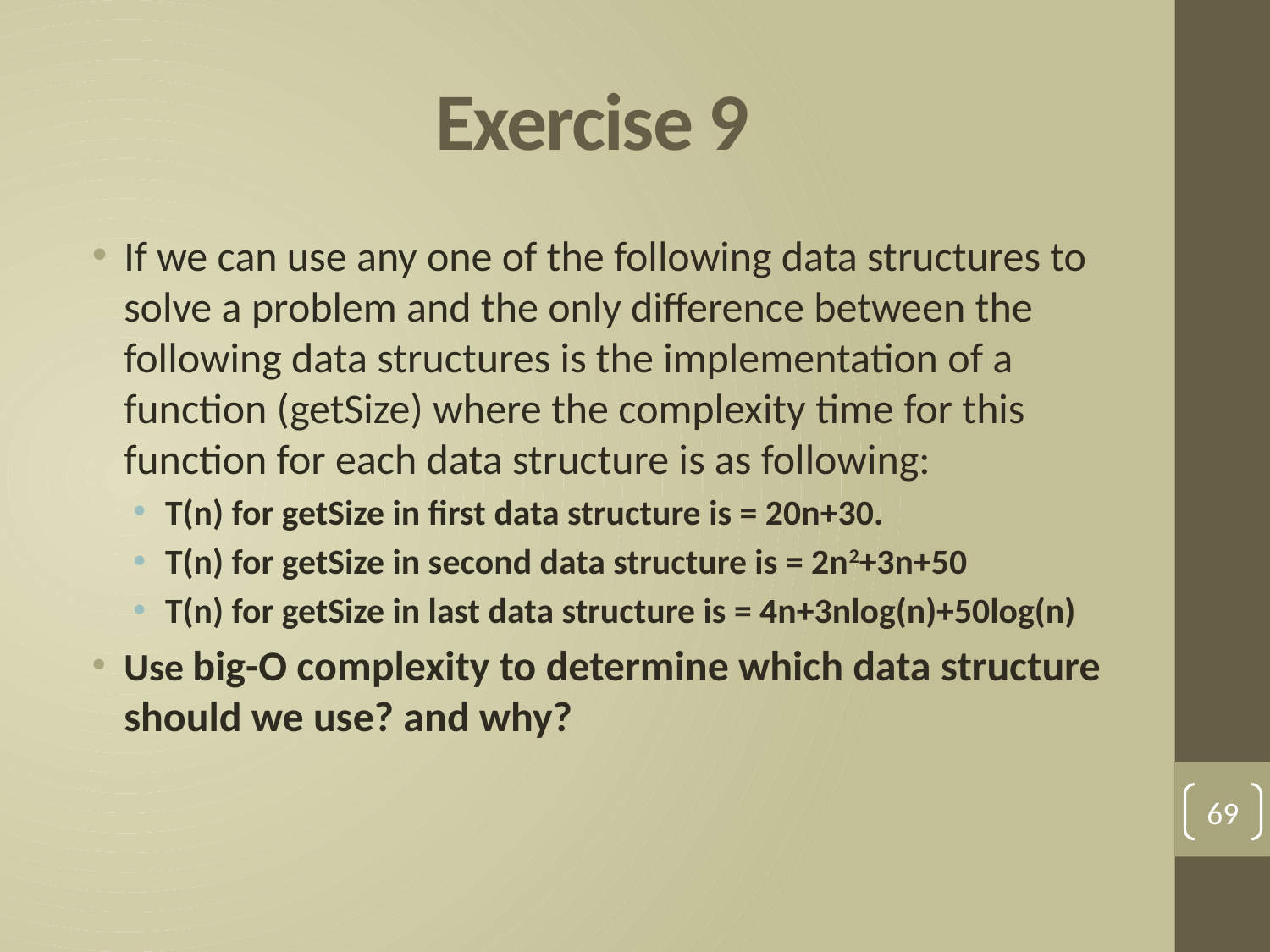

# Exercise 9
If we can use any one of the following data structures to solve a problem and the only difference between the following data structures is the implementation of a function (getSize) where the complexity time for this function for each data structure is as following:
T(n) for getSize in first data structure is = 20n+30.
T(n) for getSize in second data structure is = 2n2+3n+50
T(n) for getSize in last data structure is = 4n+3nlog(n)+50log(n)
Use big-O complexity to determine which data structure should we use? and why?

69